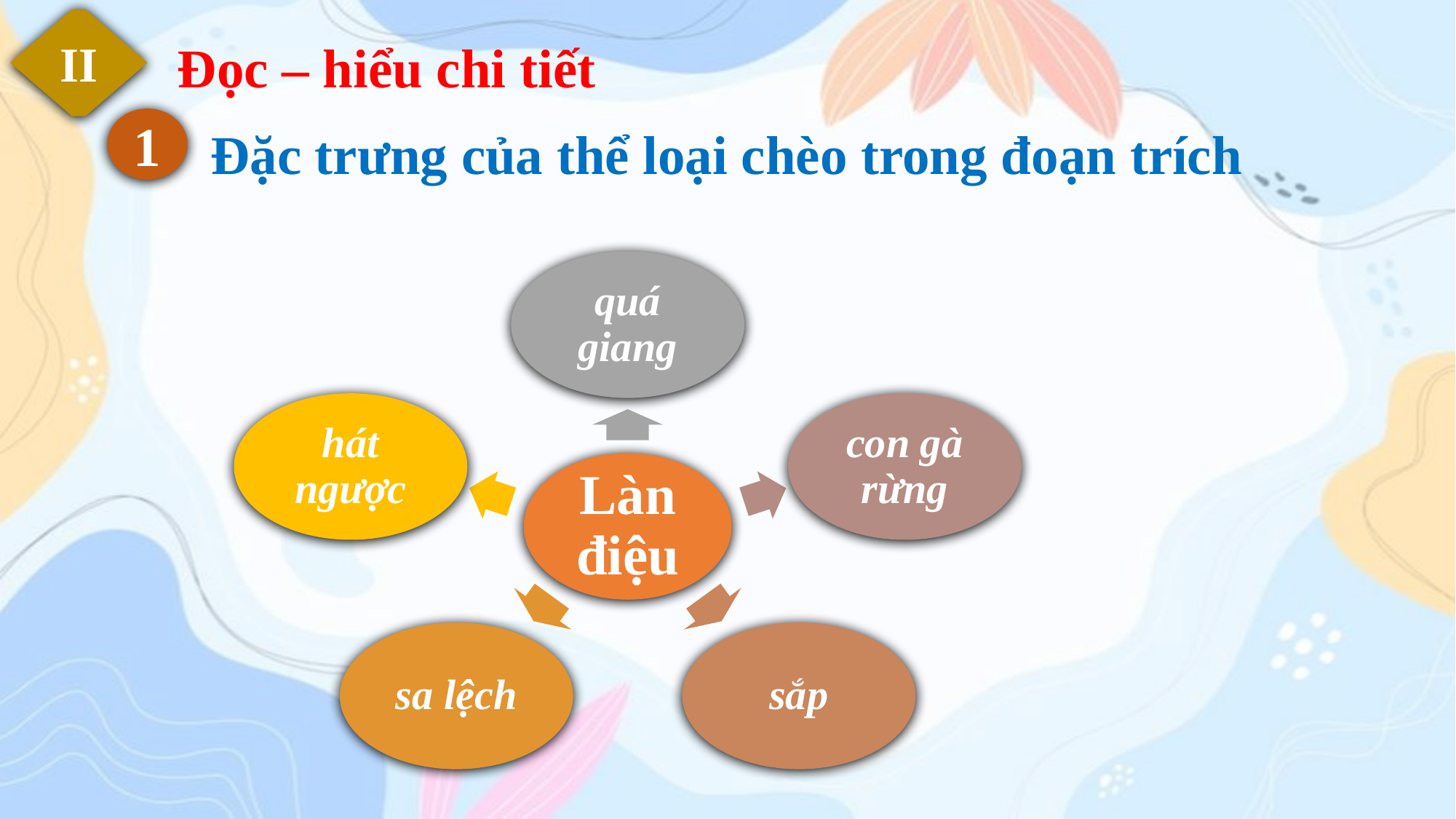

II
Đọc – hiểu chi tiết
Đặc trưng của thể loại chèo trong đoạn trích
1
quá giang

hát ngược
con gà rừng
Làn điệu

sa lệch
sắp